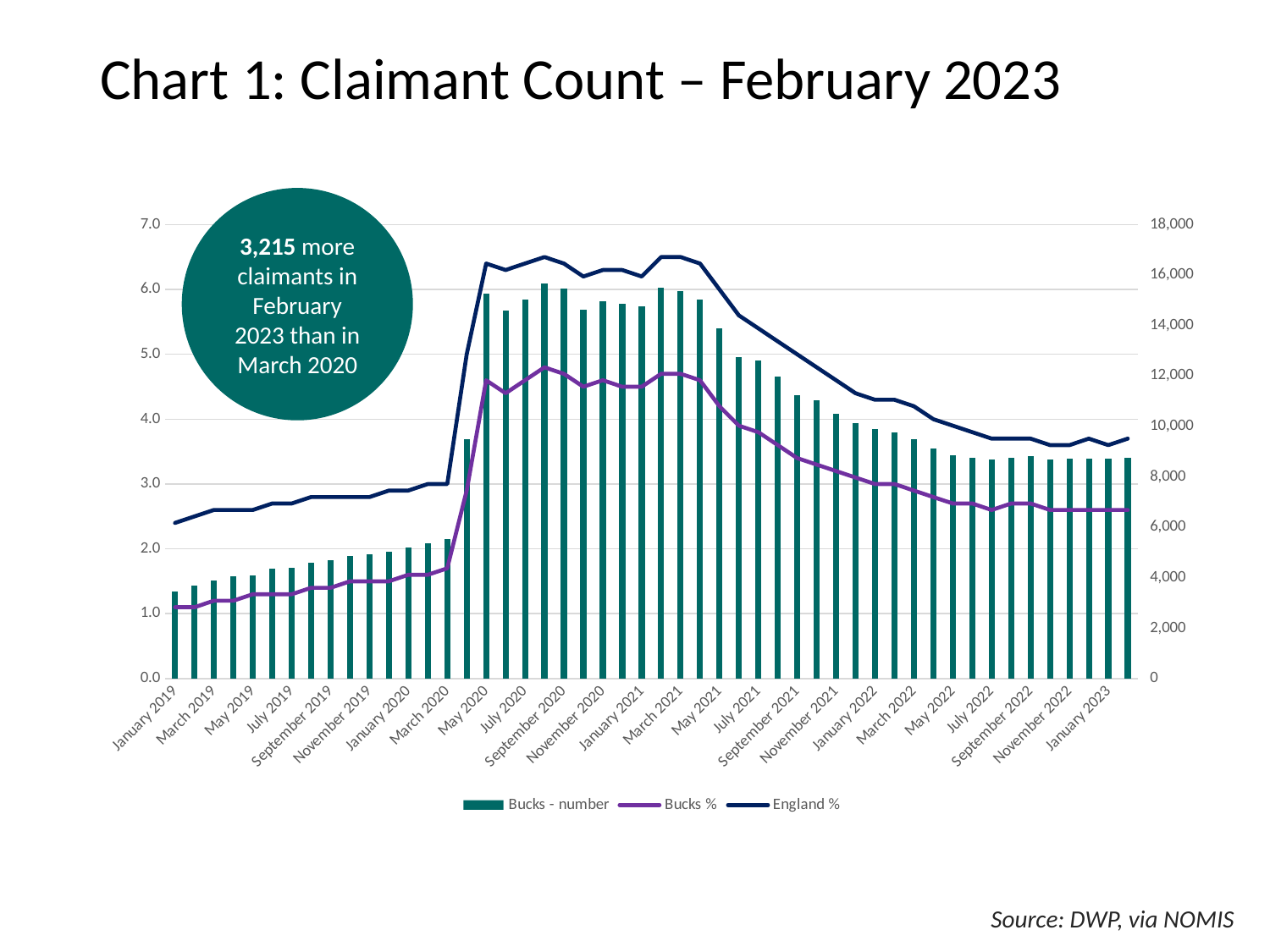

# Chart 1: Claimant Count – February 2023
3,215 more claimants in February 2023 than in March 2020

### Chart

| Category | Bucks - number | Bucks % | England % |
|---|---|---|---|
| January 2019 | 3450.0 | 1.1 | 2.4 |
| February 2019 | 3680.0 | 1.1 | 2.5 |
| March 2019 | 3885.0 | 1.2 | 2.6 |
| April 2019 | 4065.0 | 1.2 | 2.6 |
| May 2019 | 4105.0 | 1.3 | 2.6 |
| June 2019 | 4350.0 | 1.3 | 2.7 |
| July 2019 | 4395.0 | 1.3 | 2.7 |
| August 2019 | 4590.0 | 1.4 | 2.8 |
| September 2019 | 4700.0 | 1.4 | 2.8 |
| October 2019 | 4850.0 | 1.5 | 2.8 |
| November 2019 | 4925.0 | 1.5 | 2.8 |
| December 2019 | 5020.0 | 1.5 | 2.9 |
| January 2020 | 5195.0 | 1.6 | 2.9 |
| February 2020 | 5365.0 | 1.6 | 3.0 |
| March 2020 | 5540.0 | 1.7 | 3.0 |
| April 2020 | 9500.0 | 2.9 | 5.0 |
| May 2020 | 15250.0 | 4.6 | 6.4 |
| June 2020 | 14605.0 | 4.4 | 6.3 |
| July 2020 | 15030.0 | 4.6 | 6.4 |
| August 2020 | 15660.0 | 4.8 | 6.5 |
| September 2020 | 15460.0 | 4.7 | 6.4 |
| October 2020 | 14625.0 | 4.5 | 6.2 |
| November 2020 | 14965.0 | 4.6 | 6.3 |
| December 2020 | 14870.0 | 4.5 | 6.3 |
| January 2021 | 14765.0 | 4.5 | 6.2 |
| February 2021 | 15515.0 | 4.7 | 6.5 |
| March 2021 | 15350.0 | 4.7 | 6.5 |
| April 2021 | 15040.0 | 4.6 | 6.4 |
| May 2021 | 13890.0 | 4.2 | 6.0 |
| June 2021 | 12745.0 | 3.9 | 5.6 |
| July 2021 | 12605.0 | 3.8 | 5.4 |
| August 2021 | 11970.0 | 3.6 | 5.2 |
| September 2021 | 11230.0 | 3.4 | 5.0 |
| October 2021 | 11030.0 | 3.3 | 4.8 |
| November 2021 | 10490.0 | 3.2 | 4.6 |
| December 2021 | 10125.0 | 3.1 | 4.4 |
| January 2022 | 9910.0 | 3.0 | 4.3 |
| February 2022 | 9760.0 | 3.0 | 4.3 |
| March 2022 | 9490.0 | 2.9 | 4.2 |
| April 2022 | 9120.0 | 2.8 | 4.0 |
| May 2022 | 8840.0 | 2.7 | 3.9 |
| June 2022 | 8755.0 | 2.7 | 3.8 |
| July 2022 | 8690.0 | 2.6 | 3.7 |
| August 2022 | 8755.0 | 2.7 | 3.7 |
| September 2022 | 8825.0 | 2.7 | 3.7 |
| October 2022 | 8695.0 | 2.6 | 3.6 |
| November 2022 | 8725.0 | 2.6 | 3.6 |
| December 2022 | 8715.0 | 2.6 | 3.7 |
| January 2023 | 8705.0 | 2.6 | 3.6 |
| February 2023 | 8755.0 | 2.6 | 3.7 |
Source: DWP, via NOMIS